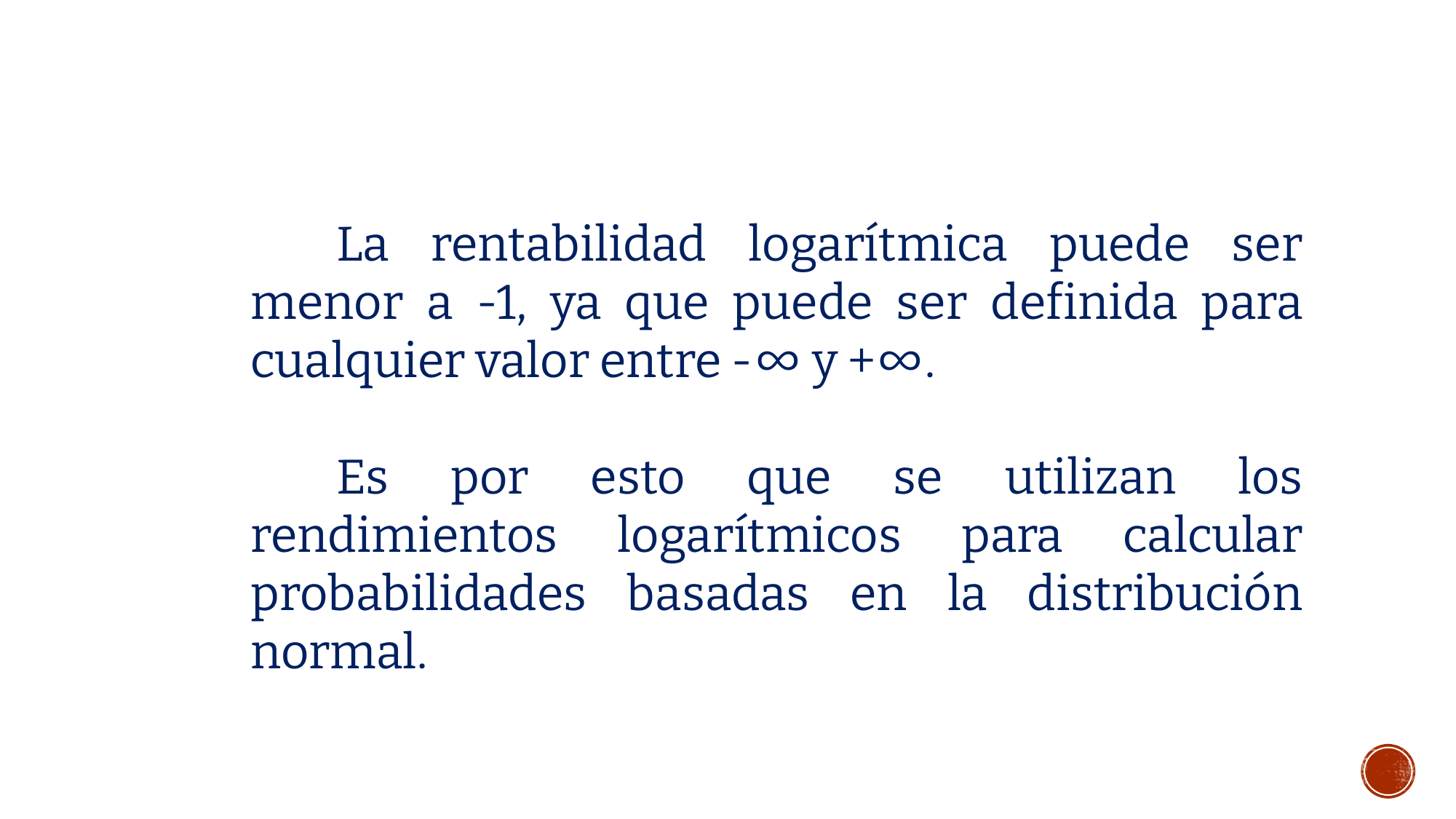

La rentabilidad logarítmica puede ser menor a -1, ya que puede ser definida para cualquier valor entre -∞ y +∞.

Es por esto que se utilizan los rendimientos logarítmicos para calcular probabilidades basadas en la distribución normal.